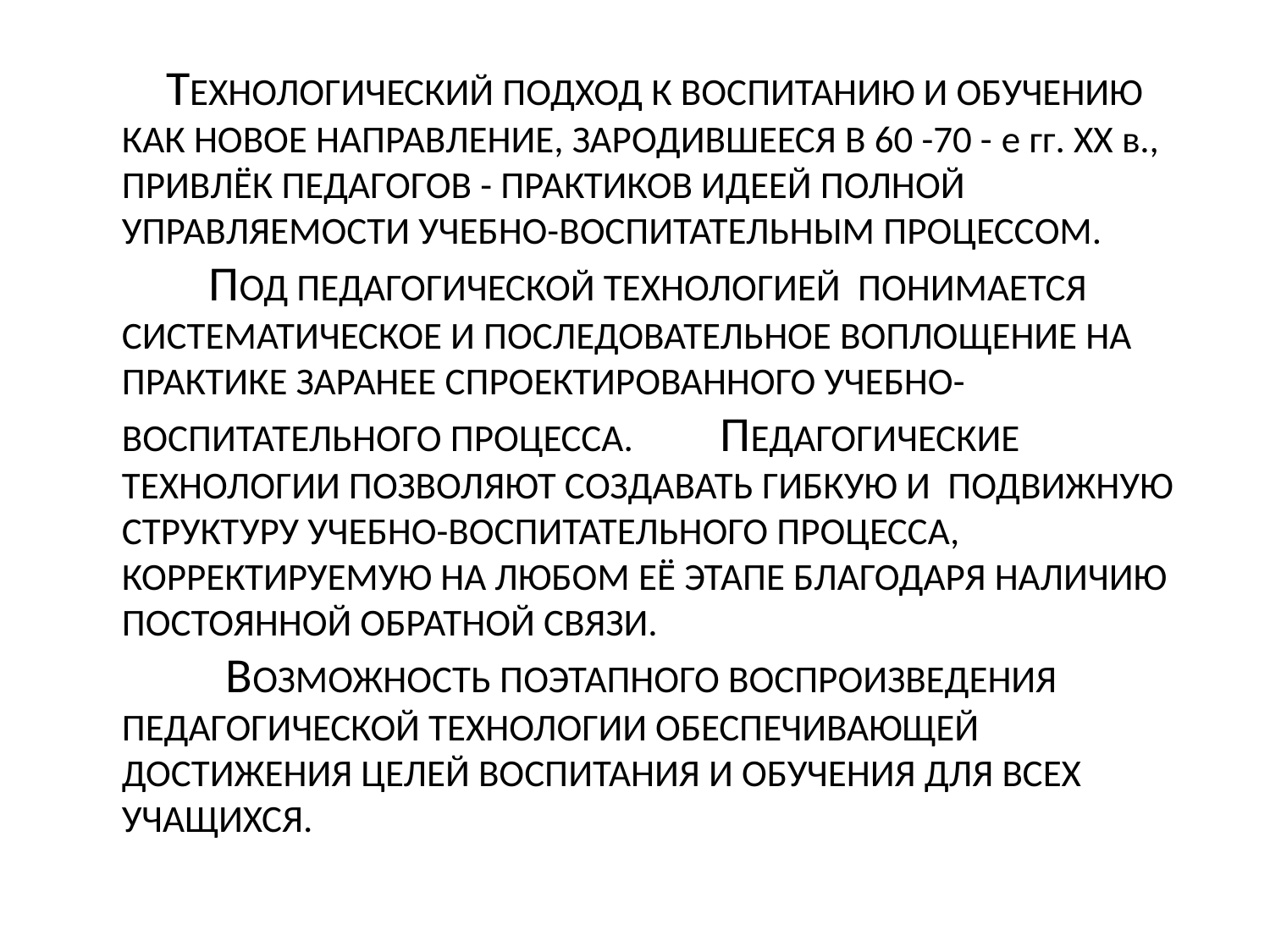

# Технологический подход к воспитанию и обучению как новое направление, зародившееся в 60 -70 - е гг. хх в., привлёк педагогов - практиков идеей полной управляемости учебно-воспитательным процессом. Под педагогической технологией  понимается систематическое и последовательное воплощение на практике заранее спроектированного учебно-воспитательного процесса.          педагогические технологии позволяют создавать гибкую и  подвижную структуру учебно-воспитательного процесса, корректируемую на любом её этапе благодаря наличию постоянной обратной связи. Возможность поэтапного воспроизведения педагогической технологии обеспечивающей достижения целей воспитания и обучения для всех учащихся.